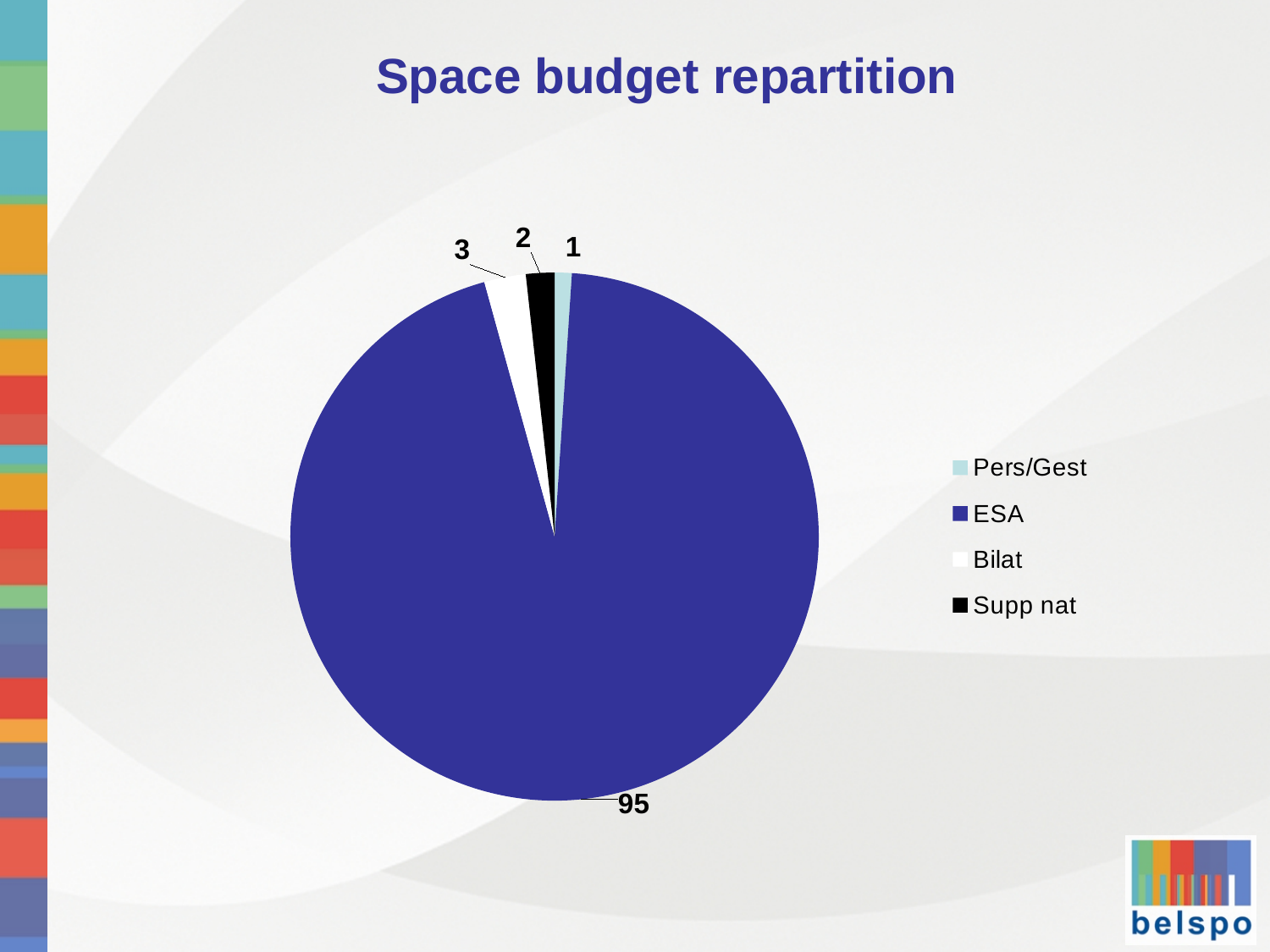

# Space budget repartition

### Chart

| Category |  |
|---|---|
| Pers/Gest | 1.0463378176382663 |
| ESA | 94.66865969108123 |
| Bilat | 2.5411061285500747 |
| Supp nat | 1.7438963627304436 |